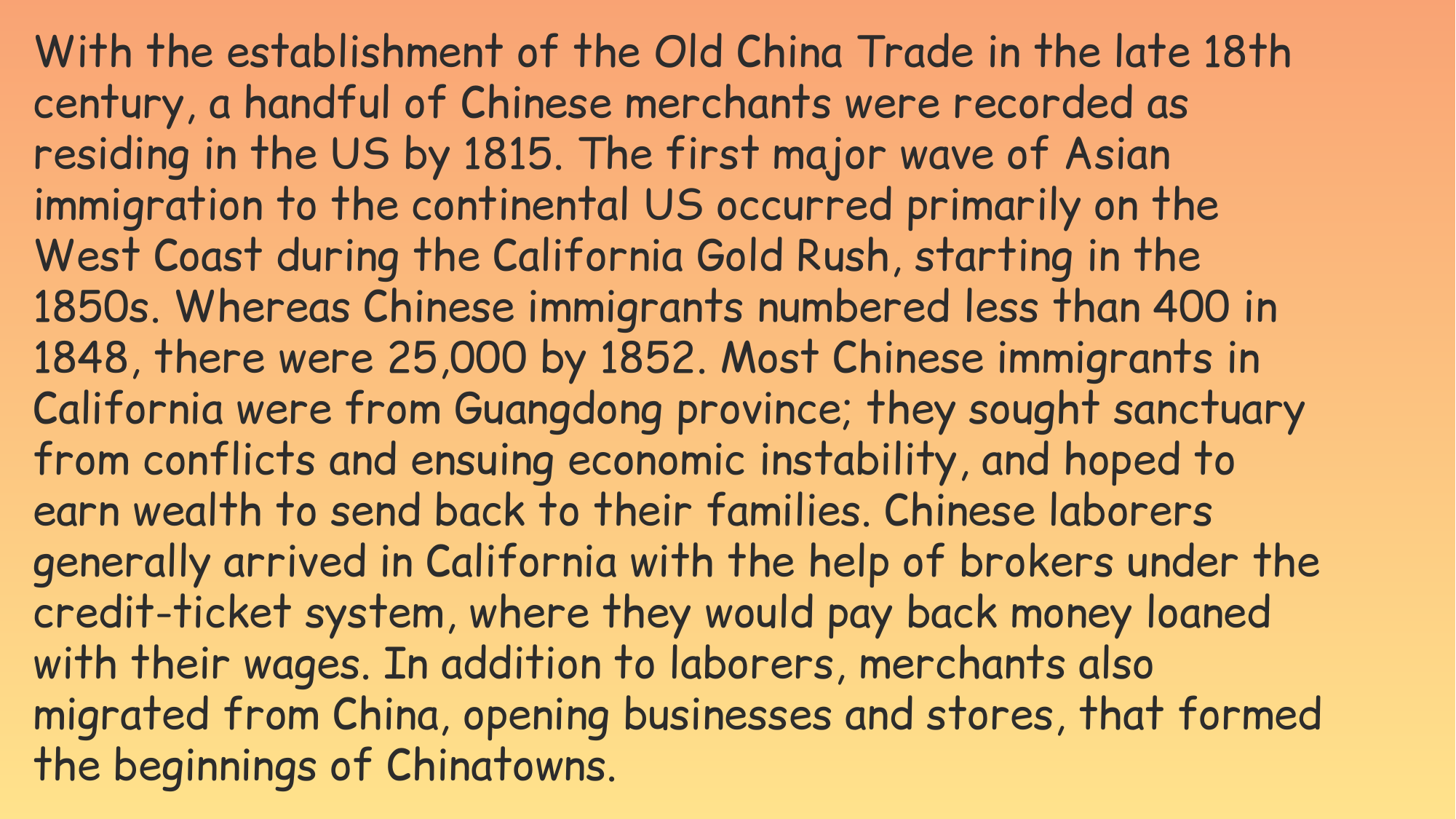

With the establishment of the Old China Trade in the late 18th century, a handful of Chinese merchants were recorded as residing in the US by 1815. The first major wave of Asian immigration to the continental US occurred primarily on the West Coast during the California Gold Rush, starting in the 1850s. Whereas Chinese immigrants numbered less than 400 in 1848, there were 25,000 by 1852. Most Chinese immigrants in California were from Guangdong province; they sought sanctuary from conflicts and ensuing economic instability, and hoped to earn wealth to send back to their families. Chinese laborers generally arrived in California with the help of brokers under the credit-ticket system, where they would pay back money loaned with their wages. In addition to laborers, merchants also migrated from China, opening businesses and stores, that formed the beginnings of Chinatowns.